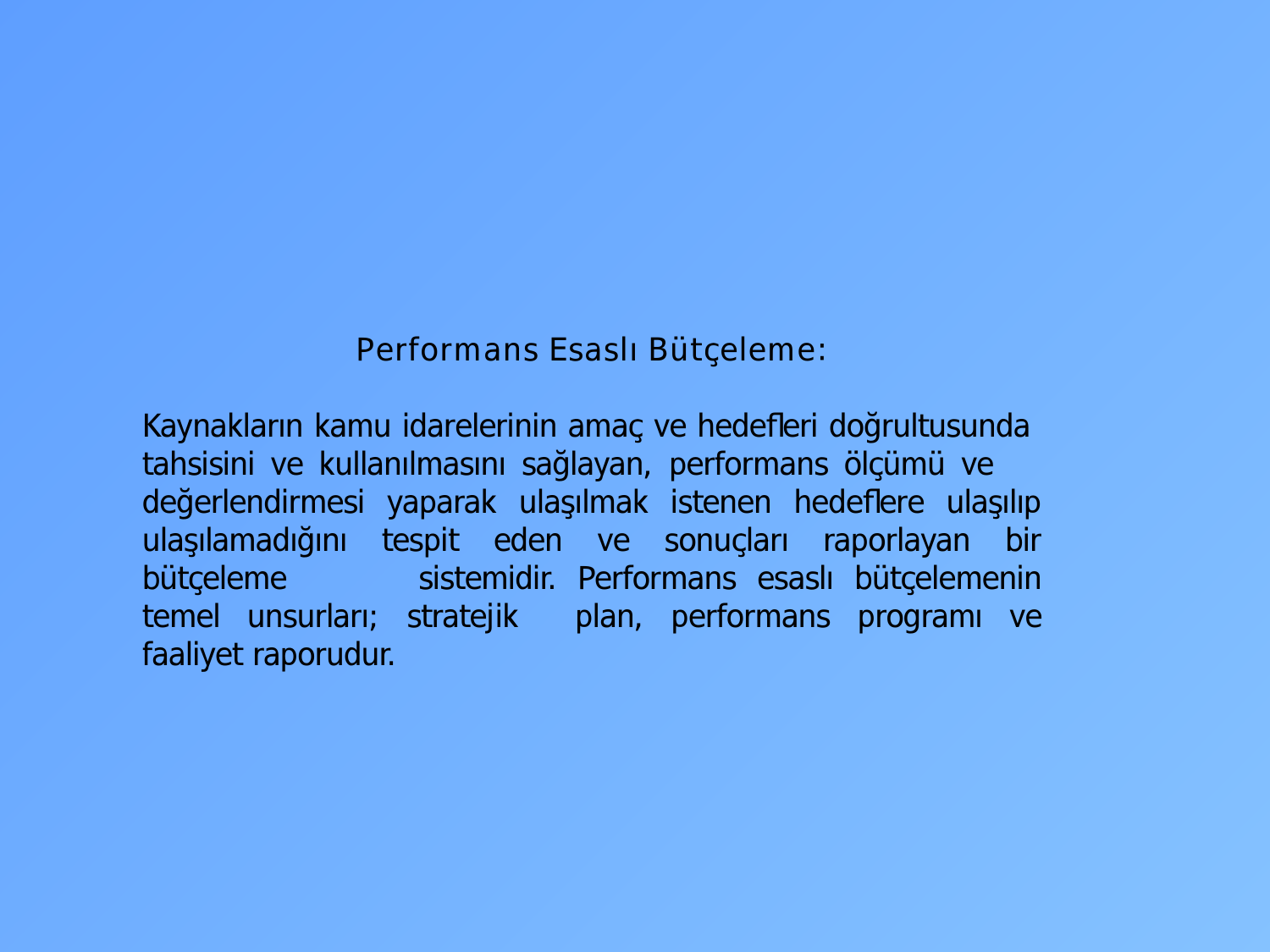

Performans Esaslı Bütçeleme:

Kaynakların kamu idarelerinin amaç ve hedefleri doğrultusunda  tahsisini ve kullanılmasını sağlayan, performans ölçümü ve    değerlendirmesi yaparak ulaşılmak istenen hedeflere ulaşılıp ulaşılamadığını tespit eden ve sonuçları raporlayan bir bütçeleme  	sistemidir. Performans esaslı bütçelemenin temel unsurları; stratejik 	plan, performans programı ve faaliyet raporudur.